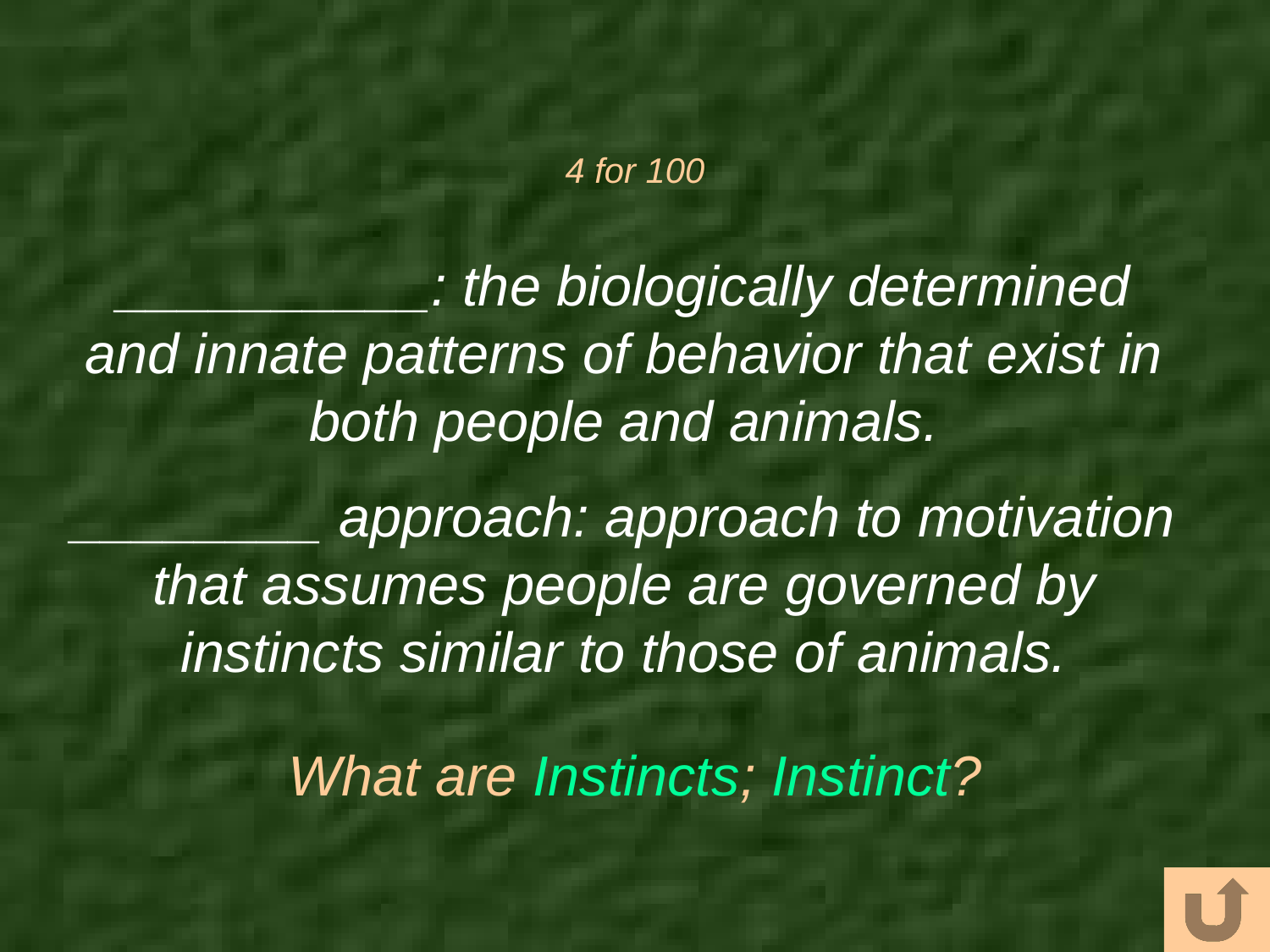

# 4 for 100
__________: the biologically determined and innate patterns of behavior that exist in both people and animals.
________ approach: approach to motivation that assumes people are governed by instincts similar to those of animals.
What are Instincts; Instinct?